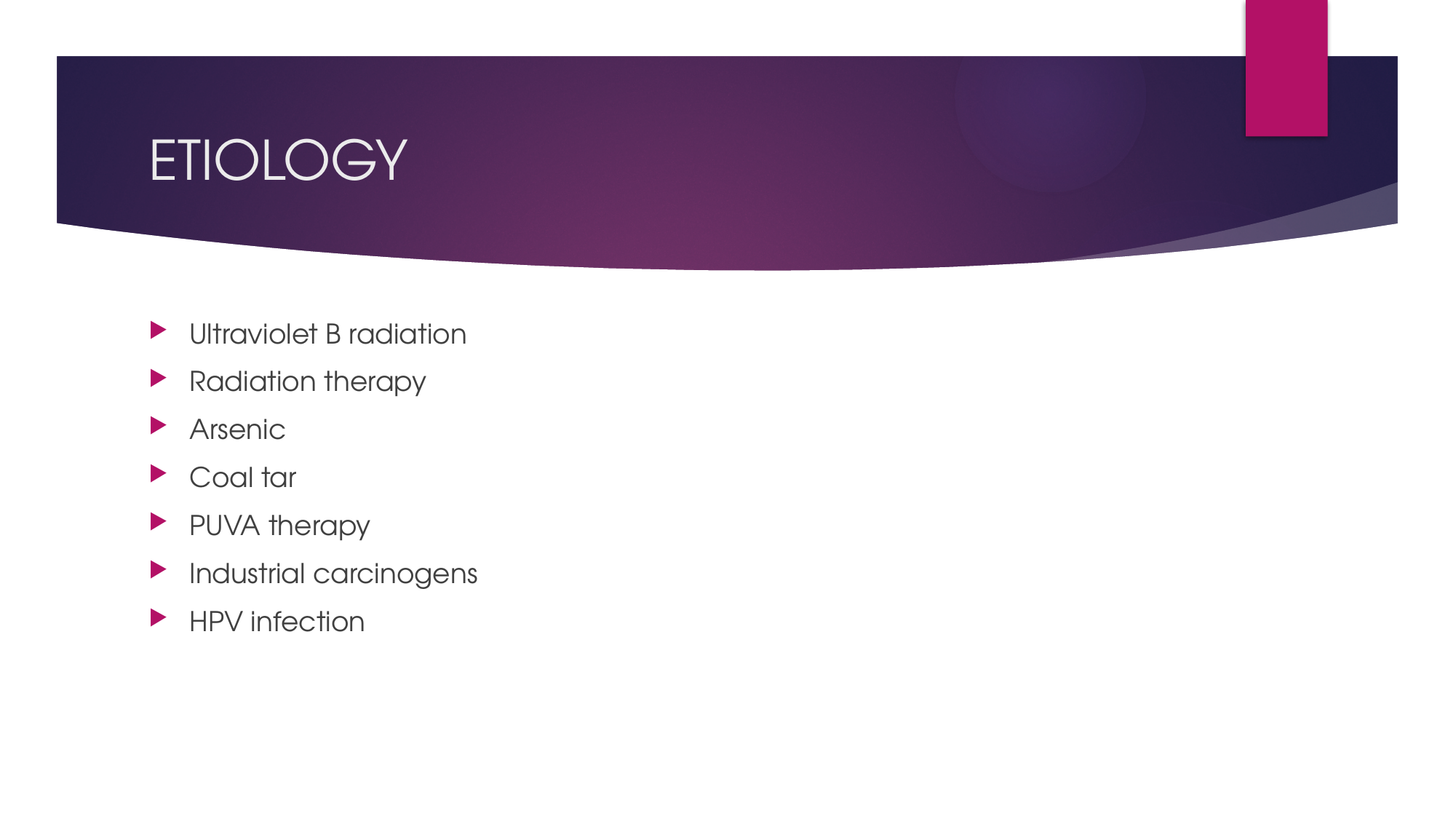

# ETIOLOGY
Ultraviolet B radiation
Radiation therapy
Arsenic
Coal tar
PUVA therapy
Industrial carcinogens
HPV infection